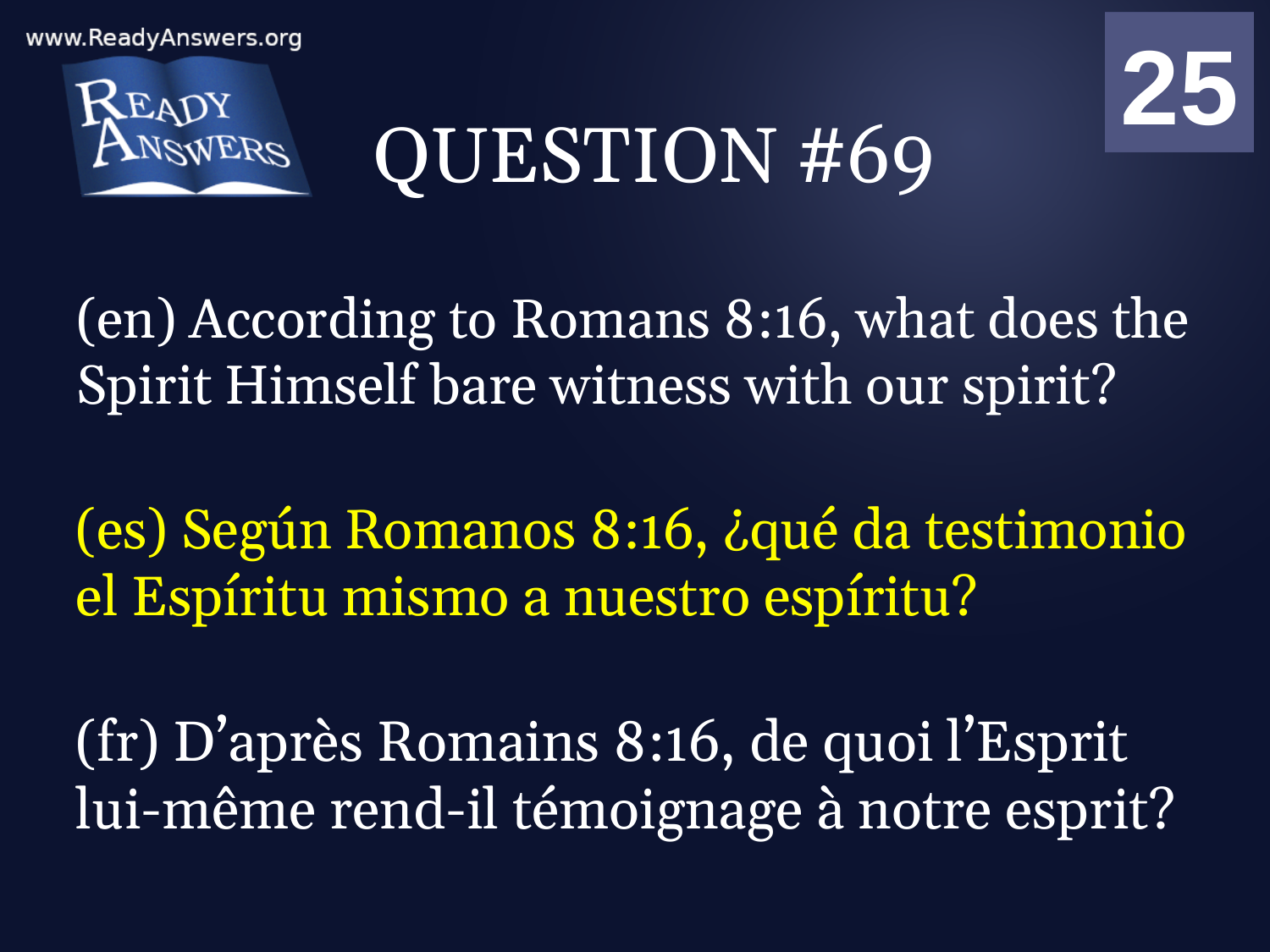

01
02
03
04
05
06
07
08
09
10
11
12
13
14
15
16
17
18
19
20
21
22
23
24
25
00
# QUESTION #69
(en) According to Romans 8:16, what does the Spirit Himself bare witness with our spirit?
(es) Según Romanos 8:16, ¿qué da testimonio el Espíritu mismo a nuestro espíritu?
(fr) D’après Romains 8:16, de quoi l’Esprit lui-même rend-il témoignage à notre esprit?